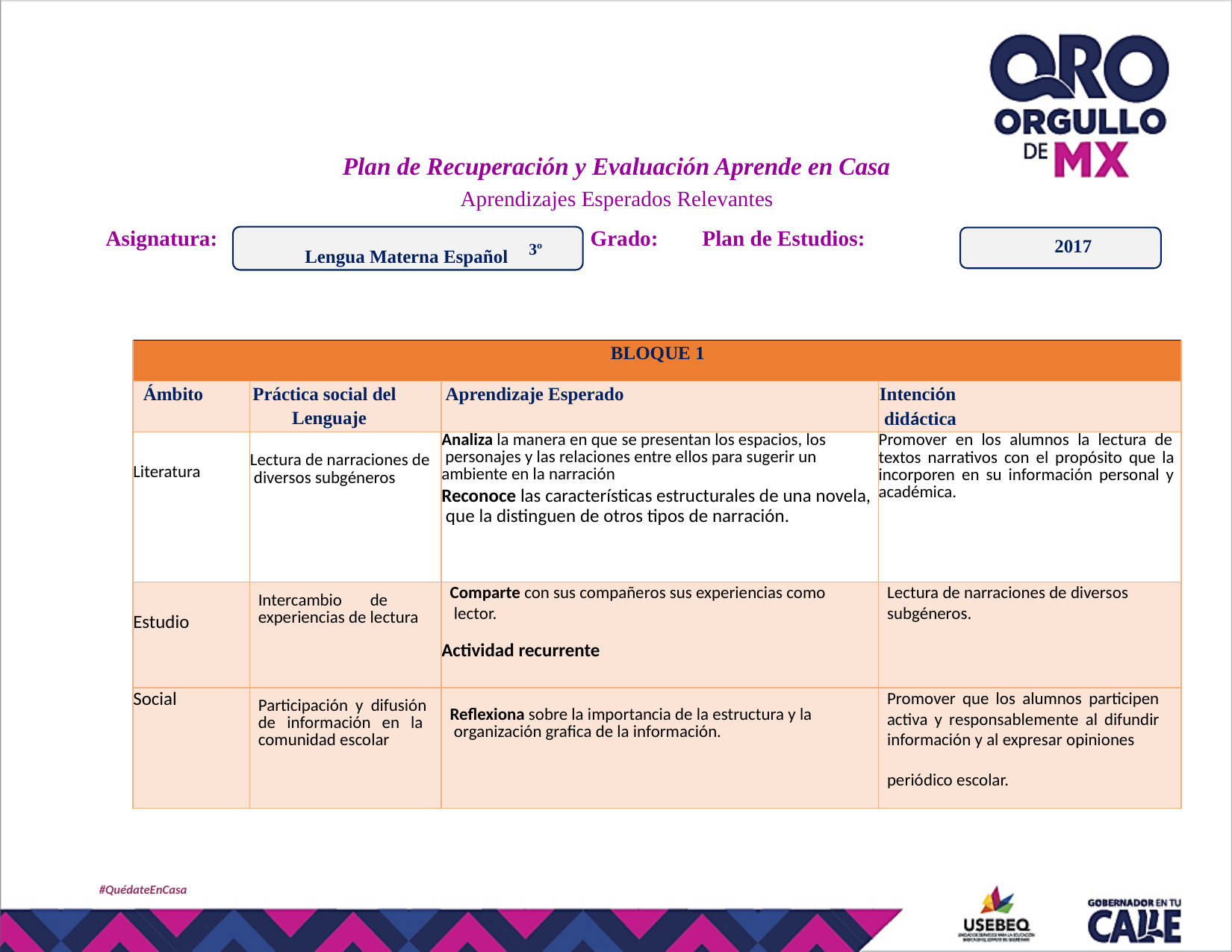

Plan de Recuperación y Evaluación Aprende en Casa
Aprendizajes Esperados Relevantes
Asignatura:
Grado:	Plan de Estudios:

2017
Lengua Materna Español	3º
| BLOQUE 1 |  |  |  |
| --- | --- | --- | --- |
| Ámbito | Práctica social del Lenguaje | Aprendizaje Esperado | Intención didáctica |
| Literatura | Lectura de narraciones de diversos subgéneros | Analiza la manera en que se presentan los espacios, los personajes y las relaciones entre ellos para sugerir un ambiente en la narración Reconoce las características estructurales de una novela, que la distinguen de otros tipos de narración. | Promover en los alumnos la lectura de textos narrativos con el propósito que la incorporen en su información personal y académica. |
| Estudio | Intercambio de experiencias de lectura | Comparte con sus compañeros sus experiencias como lector. Actividad recurrente | Lectura de narraciones de diversos subgéneros. |
| Social | Participación y difusión de información en la comunidad escolar | Reflexiona sobre la importancia de la estructura y la organización grafica de la información. | Promover que los alumnos participen activa y responsablemente al difundir información y al expresar opiniones periódico escolar. |
#QuédateEnCasa